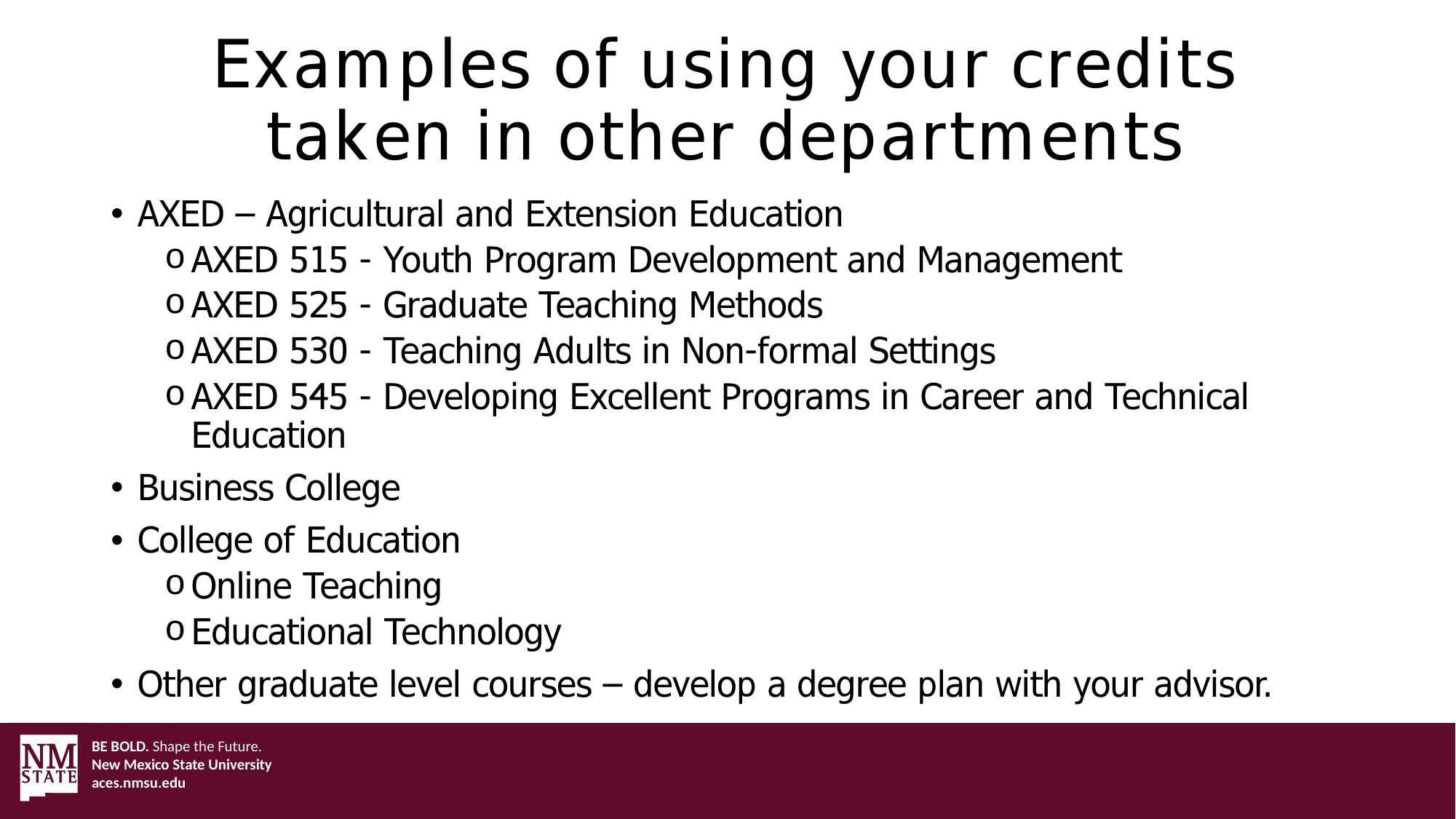

# Examples of using your credits taken in other departments
AXED – Agricultural and Extension Education
AXED 515 - Youth Program Development and Management
AXED 525 - Graduate Teaching Methods
AXED 530 - Teaching Adults in Non-formal Settings
AXED 545 - Developing Excellent Programs in Career and Technical Education
Business College
College of Education
Online Teaching
Educational Technology
Other graduate level courses – develop a degree plan with your advisor.